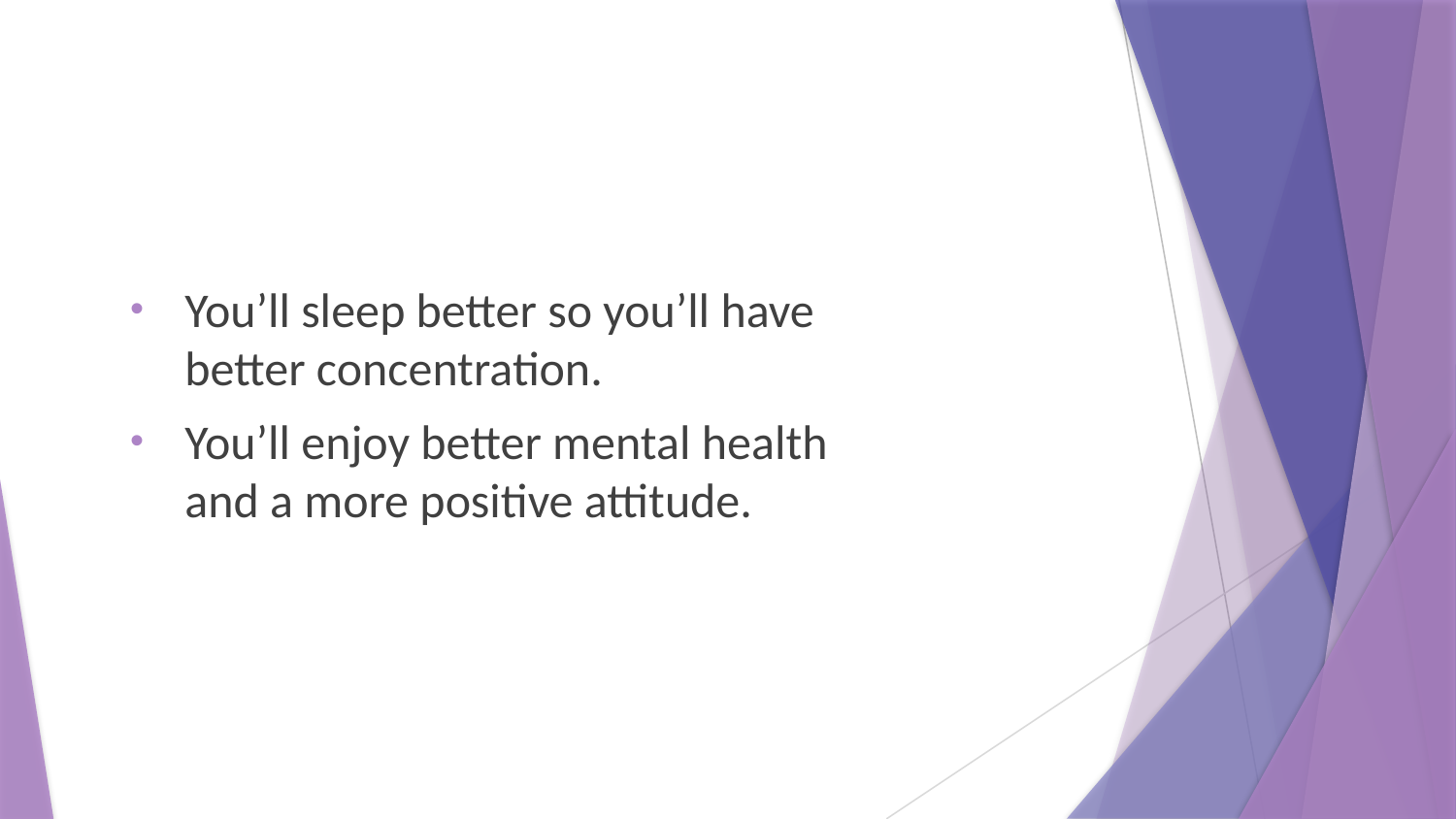

You’ll sleep better so you’ll have better concentration.
You’ll enjoy better mental health and a more positive attitude.